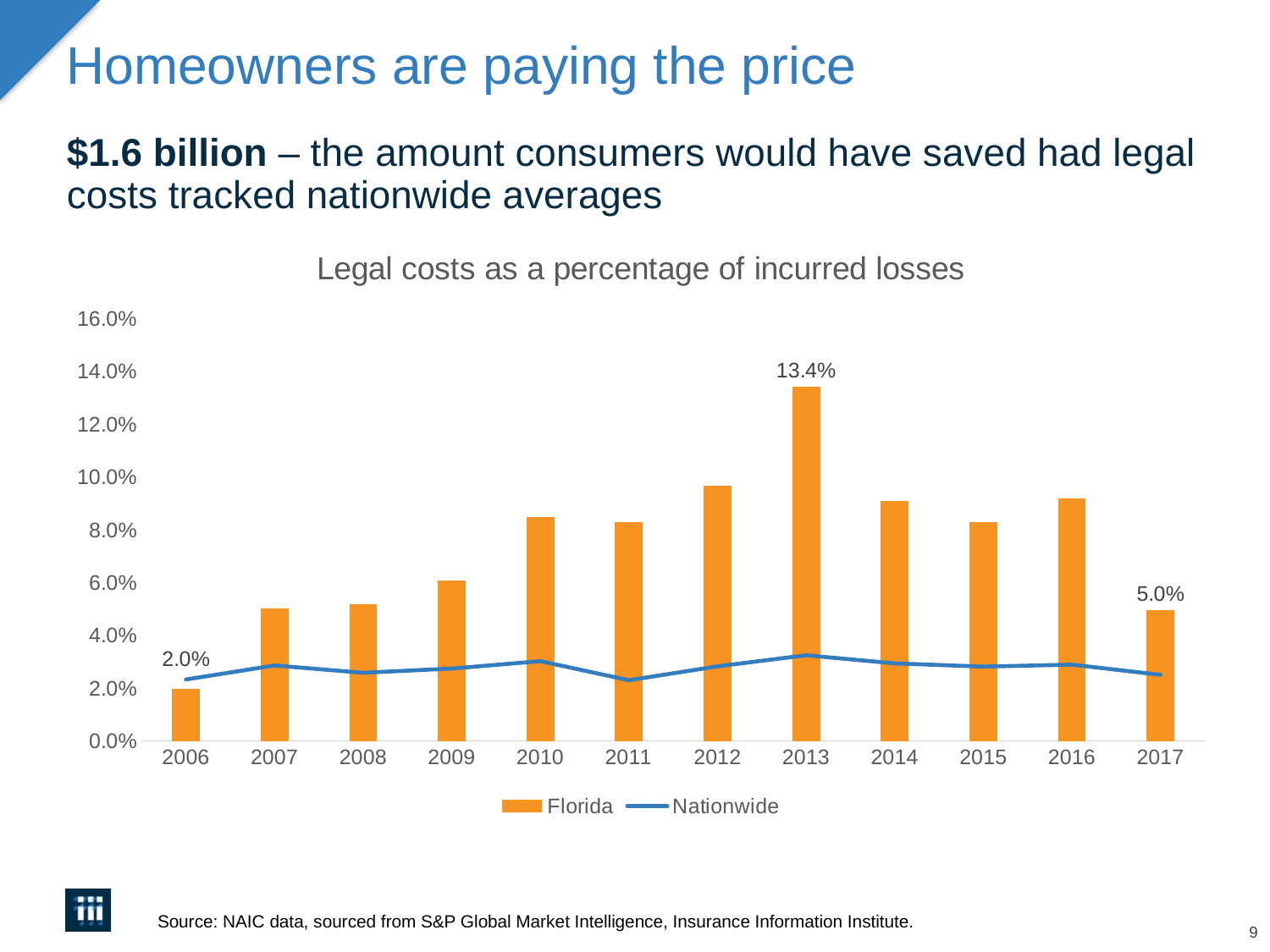

# Homeowners are paying the price
$1.6 billion – the amount consumers would have saved had legal costs tracked nationwide averages

### Chart: Legal costs as a percentage of incurred losses

| Category | Florida | Nationwide |
|---|---|---|
| 2006 | 0.019789292013817822 | 0.023321546517984685 |
| 2007 | 0.050187130152133455 | 0.028645586419382342 |
| 2008 | 0.0520306291622802 | 0.025873141877117586 |
| 2009 | 0.06086394723984925 | 0.027470611722465874 |
| 2010 | 0.0849833775460351 | 0.030271035686761316 |
| 2011 | 0.08294824916758921 | 0.023041693988912048 |
| 2012 | 0.09675492817442985 | 0.02831328193837807 |
| 2013 | 0.13437193961963675 | 0.032507344234675266 |
| 2014 | 0.09112365066470816 | 0.02943434356780003 |
| 2015 | 0.0831425149047611 | 0.02821653796517116 |
| 2016 | 0.09212293014771526 | 0.028946775953636553 |
| 2017 | 0.049609988577867886 | 0.025105285592101446 |
Source: NAIC data, sourced from S&P Global Market Intelligence, Insurance Information Institute.